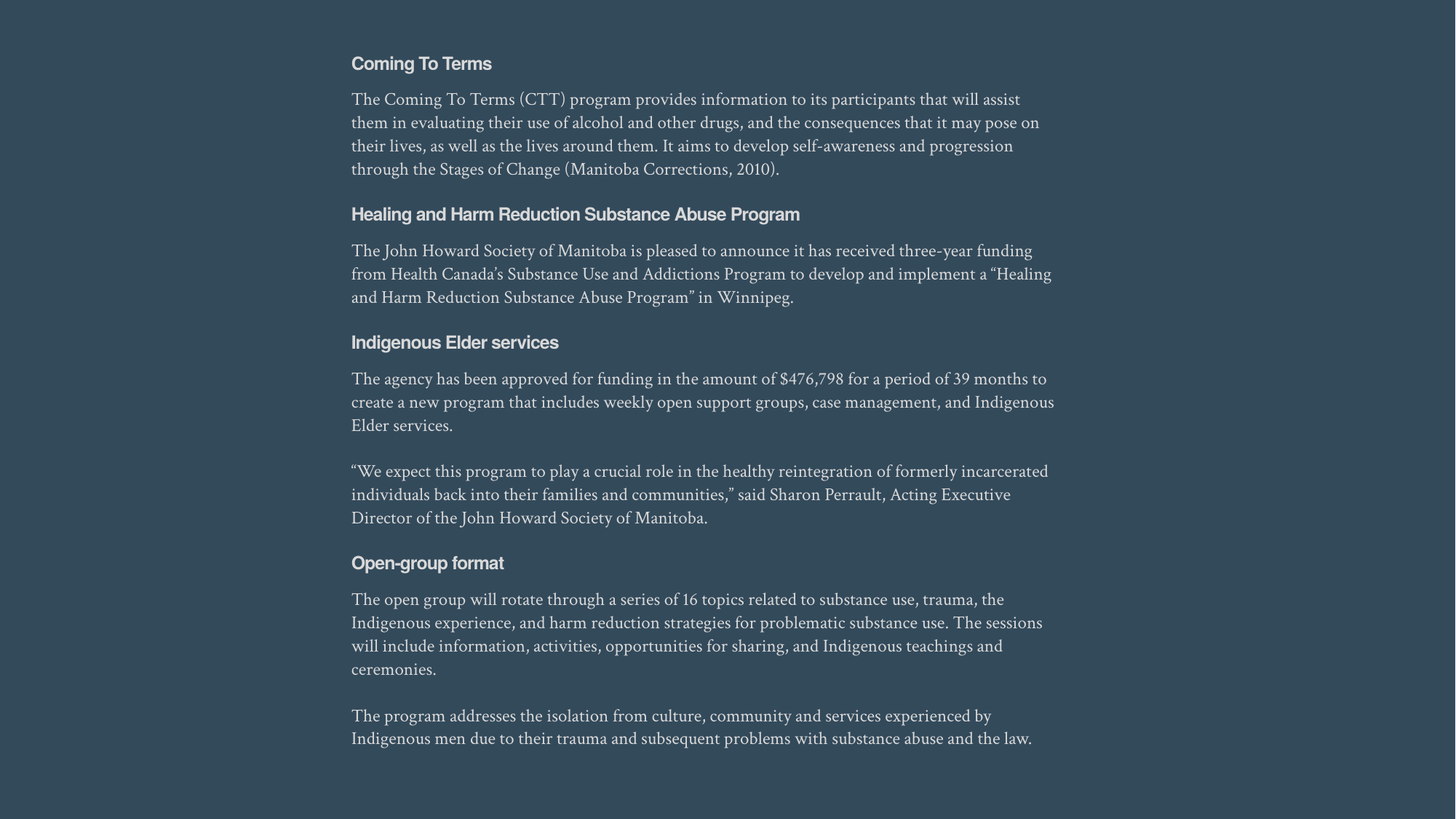

Coming To Terms
The Coming To Terms (CTT) program provides information to its participants that will assist them in evaluating their use of alcohol and other drugs, and the consequences that it may pose on their lives, as well as the lives around them. It aims to develop self-awareness and progression through the Stages of Change (Manitoba Corrections, 2010).
Healing and Harm Reduction Substance Abuse Program
The John Howard Society of Manitoba is pleased to announce it has received three-year funding from Health Canada’s Substance Use and Addictions Program to develop and implement a “Healing and Harm Reduction Substance Abuse Program” in Winnipeg.
Indigenous Elder services
The agency has been approved for funding in the amount of $476,798 for a period of 39 months to create a new program that includes weekly open support groups, case management, and Indigenous Elder services.
“We expect this program to play a crucial role in the healthy reintegration of formerly incarcerated individuals back into their families and communities,” said Sharon Perrault, Acting Executive Director of the John Howard Society of Manitoba.
Open-group format
The open group will rotate through a series of 16 topics related to substance use, trauma, the Indigenous experience, and harm reduction strategies for problematic substance use. The sessions will include information, activities, opportunities for sharing, and Indigenous teachings and ceremonies.
The program addresses the isolation from culture, community and services experienced by Indigenous men due to their trauma and subsequent problems with substance abuse and the law.